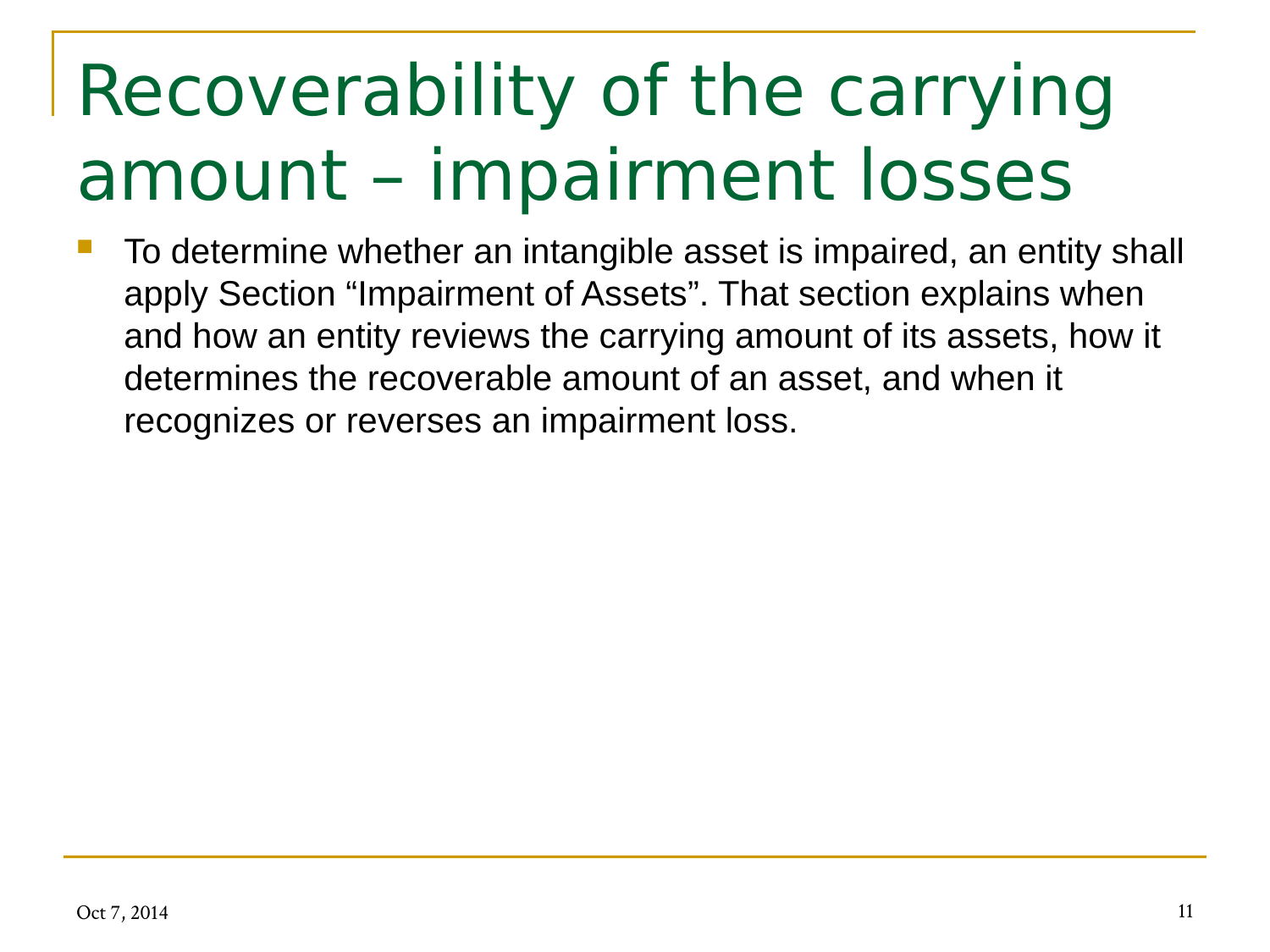

# Recoverability of the carrying amount – impairment losses
To determine whether an intangible asset is impaired, an entity shall apply Section “Impairment of Assets”. That section explains when and how an entity reviews the carrying amount of its assets, how it determines the recoverable amount of an asset, and when it recognizes or reverses an impairment loss.

Oct 7, 2014
11